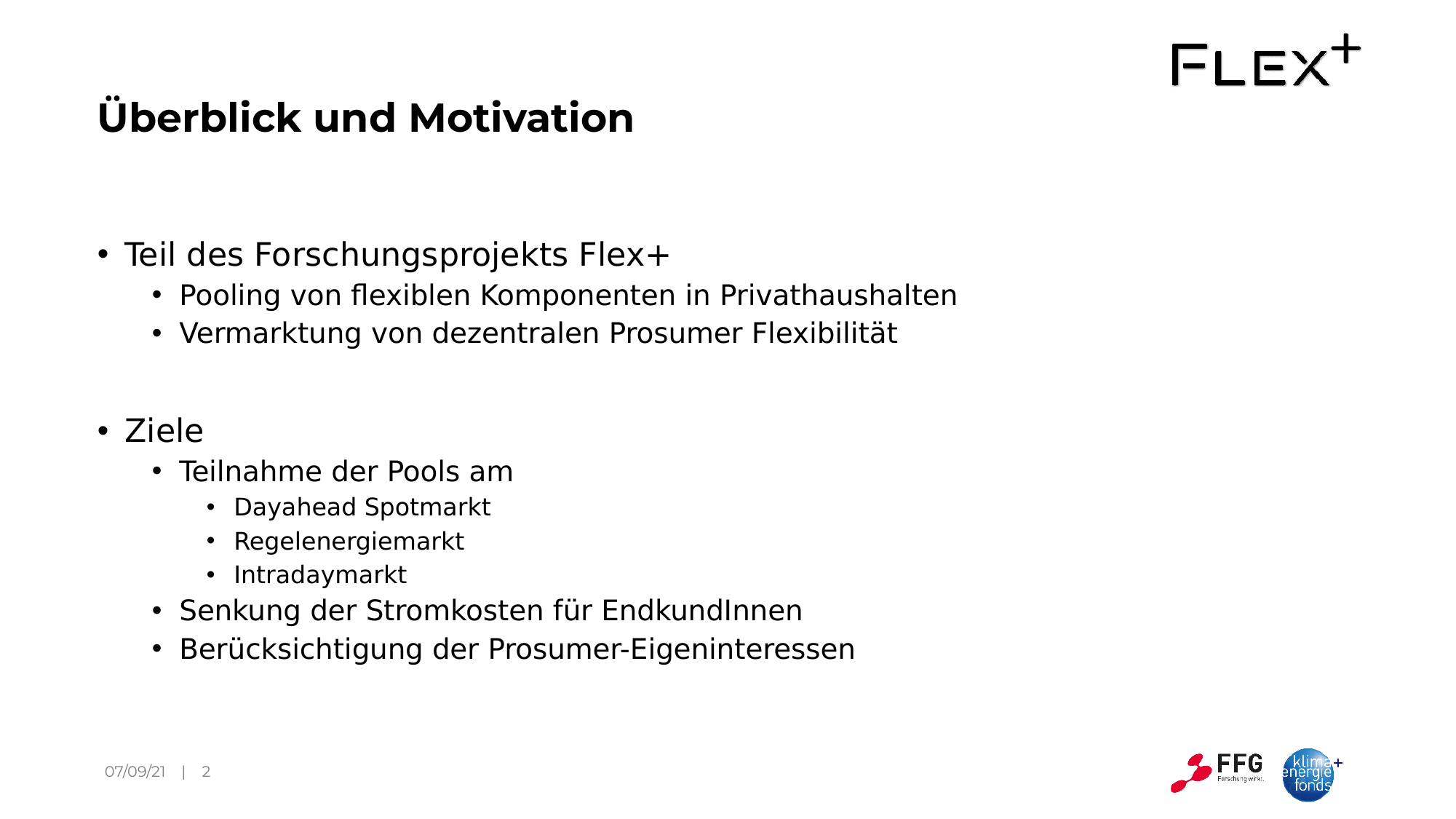

# Überblick und Motivation

Teil des Forschungsprojekts Flex+
Pooling von flexiblen Komponenten in Privathaushalten
Vermarktung von dezentralen Prosumer Flexibilität

Ziele
Teilnahme der Pools am
Dayahead Spotmarkt
Regelenergiemarkt
Intradaymarkt
Senkung der Stromkosten für EndkundInnen
Berücksichtigung der Prosumer-Eigeninteressen